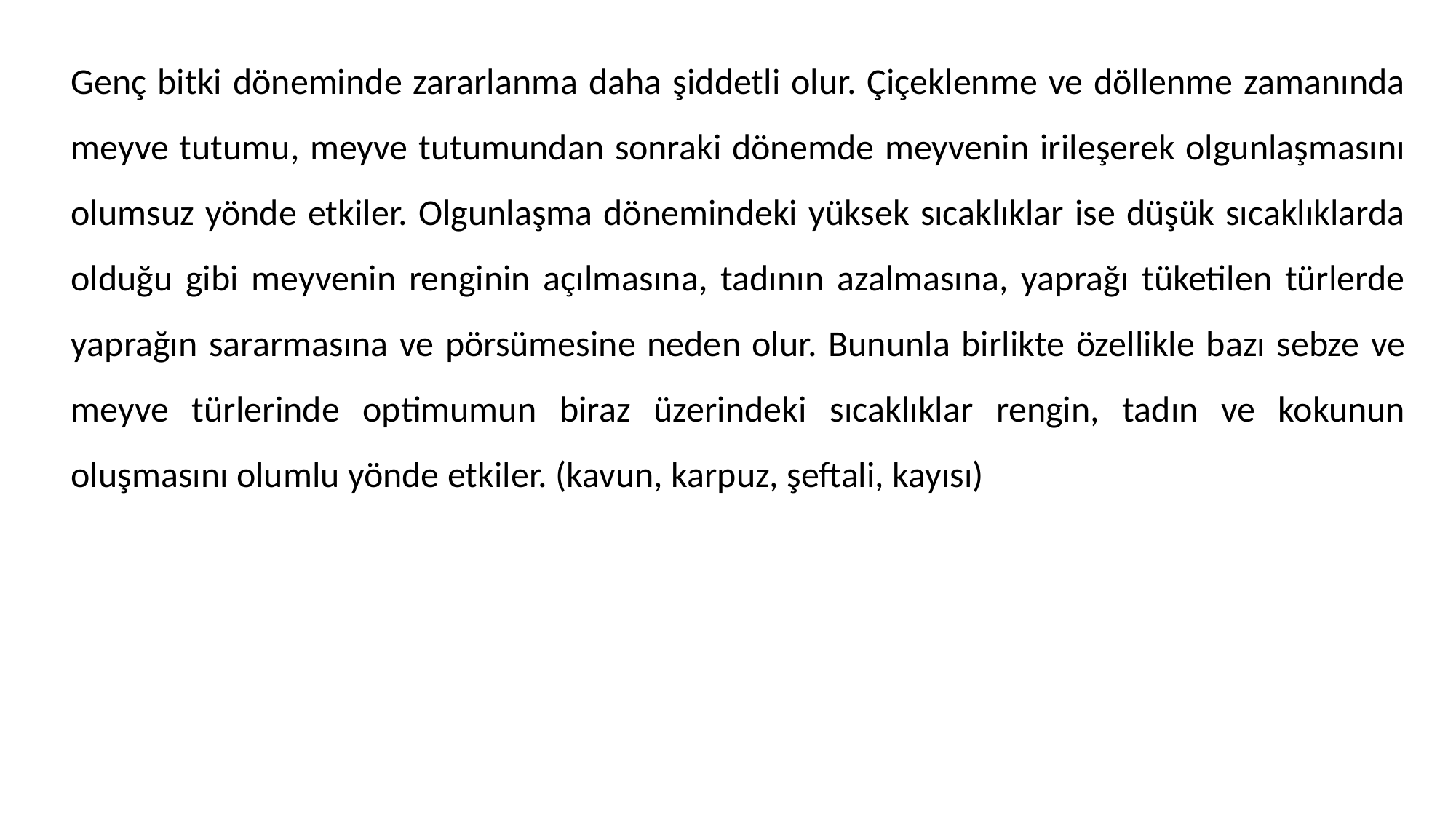

Genç bitki döneminde zararlanma daha şiddetli olur. Çiçeklenme ve döllenme zamanında meyve tutumu, meyve tutumundan sonraki dönemde meyvenin irileşerek olgunlaşmasını olumsuz yönde etkiler. Olgunlaşma dönemindeki yüksek sıcaklıklar ise düşük sıcaklıklarda olduğu gibi meyvenin renginin açılmasına, tadının azalmasına, yaprağı tüketilen türlerde yaprağın sararmasına ve pörsümesine neden olur. Bununla birlikte özellikle bazı sebze ve meyve türlerinde optimumun biraz üzerindeki sıcaklıklar rengin, tadın ve kokunun oluşmasını olumlu yönde etkiler. (kavun, karpuz, şeftali, kayısı)